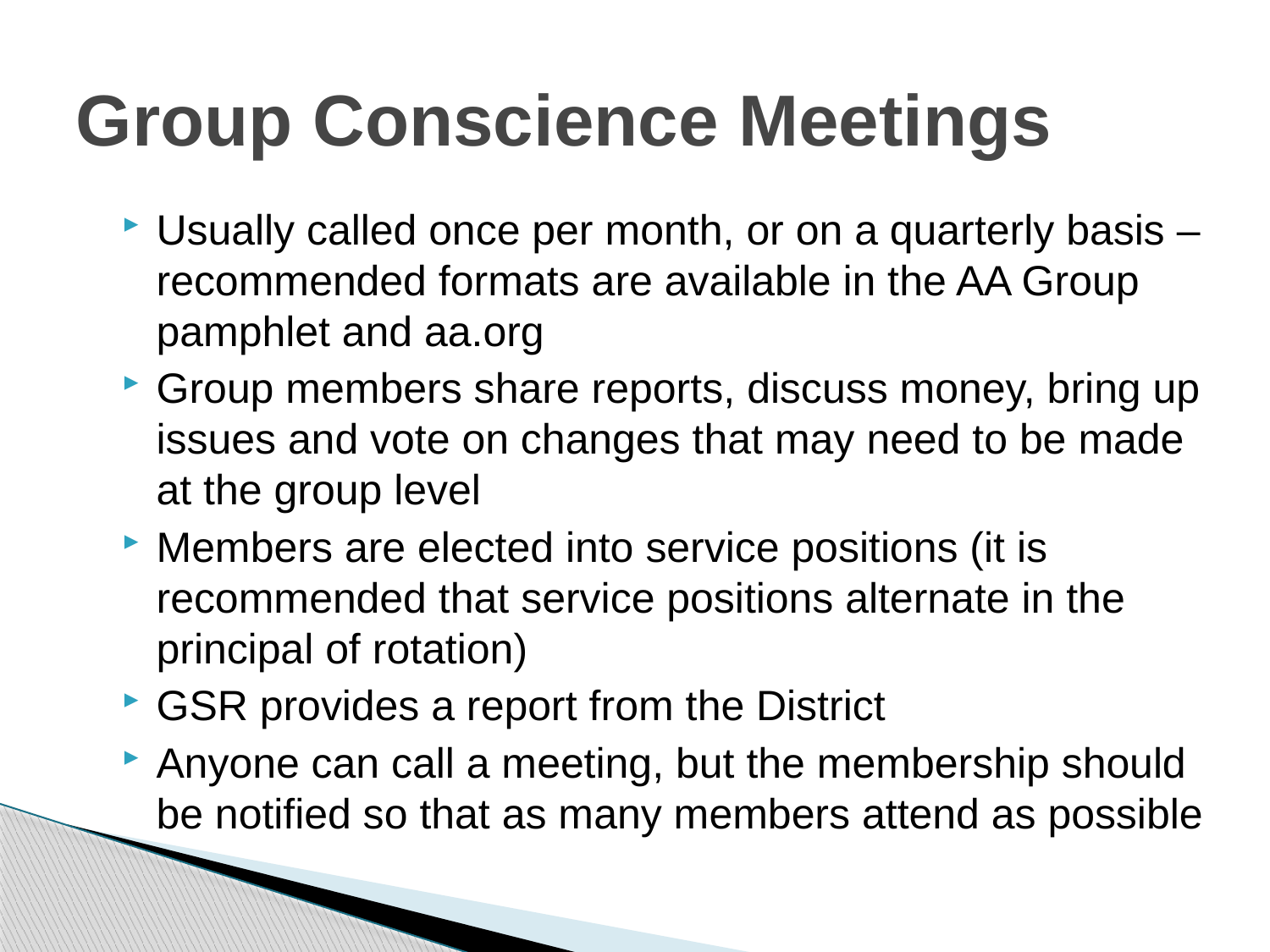

# Group Conscience Meetings
Usually called once per month, or on a quarterly basis – recommended formats are available in the AA Group pamphlet and aa.org
Group members share reports, discuss money, bring up issues and vote on changes that may need to be made at the group level
Members are elected into service positions (it is recommended that service positions alternate in the principal of rotation)
GSR provides a report from the District
Anyone can call a meeting, but the membership should be notified so that as many members attend as possible